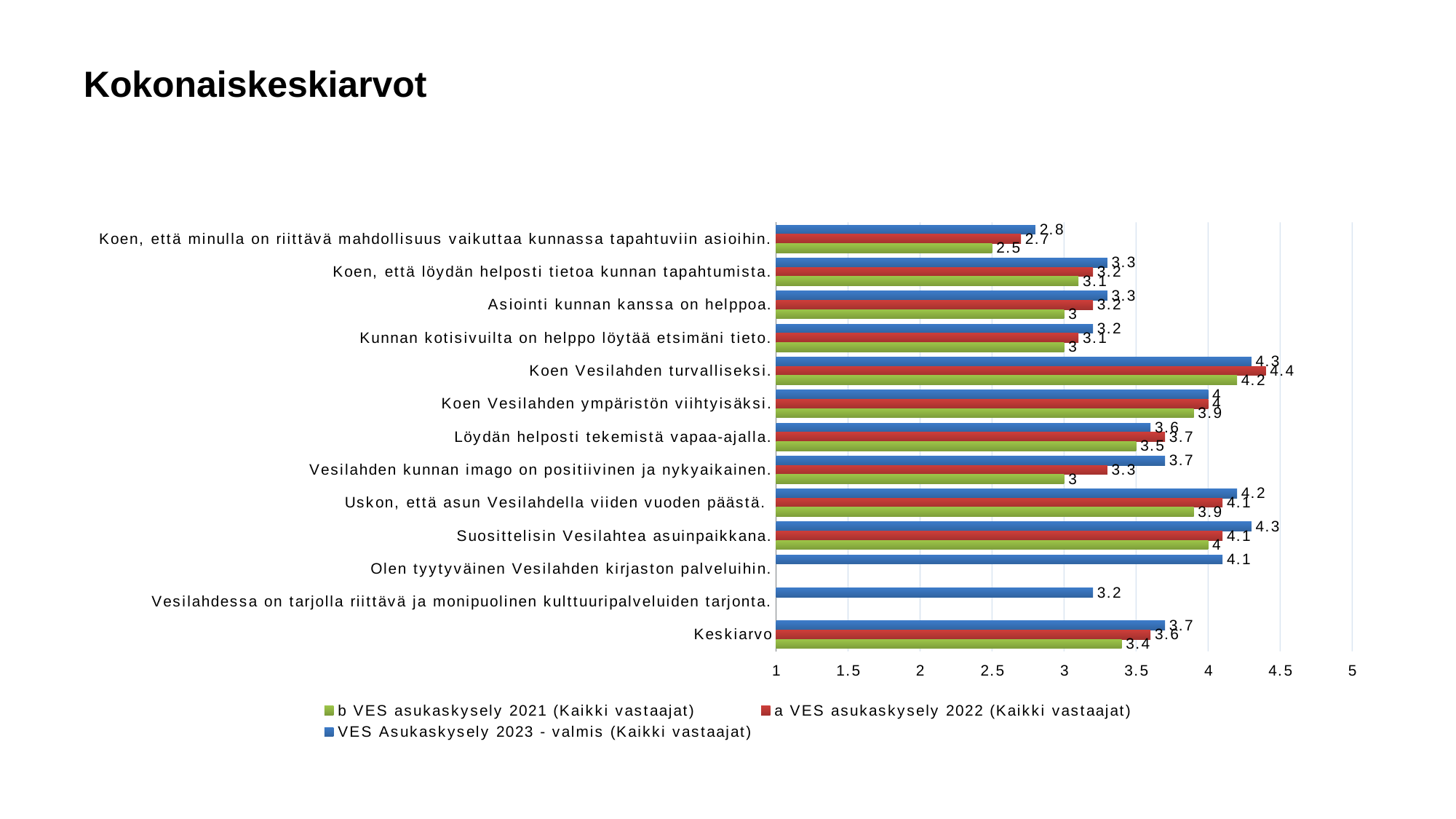

# Kokonaiskeskiarvot

### Chart

| Category | VES Asukaskysely 2023 - valmis (Kaikki vastaajat) | a VES asukaskysely 2022 (Kaikki vastaajat) | b VES asukaskysely 2021 (Kaikki vastaajat) |
|---|---|---|---|
| Koen, että minulla on riittävä mahdollisuus vaikuttaa kunnassa tapahtuviin asioihin. | 2.8 | 2.7 | 2.5 |
| Koen, että löydän helposti tietoa kunnan tapahtumista. | 3.3 | 3.2 | 3.1 |
| Asiointi kunnan kanssa on helppoa. | 3.3 | 3.2 | 3.0 |
| Kunnan kotisivuilta on helppo löytää etsimäni tieto. | 3.2 | 3.1 | 3.0 |
| Koen Vesilahden turvalliseksi. | 4.3 | 4.4 | 4.2 |
| Koen Vesilahden ympäristön viihtyisäksi. | 4.0 | 4.0 | 3.9 |
| Löydän helposti tekemistä vapaa-ajalla. | 3.6 | 3.7 | 3.5 |
| Vesilahden kunnan imago on positiivinen ja nykyaikainen. | 3.7 | 3.3 | 3.0 |
| Uskon, että asun Vesilahdella viiden vuoden päästä.  | 4.2 | 4.1 | 3.9 |
| Suosittelisin Vesilahtea asuinpaikkana. | 4.3 | 4.1 | 4.0 |
| Olen tyytyväinen Vesilahden kirjaston palveluihin. | 4.1 | None | None |
| Vesilahdessa on tarjolla riittävä ja monipuolinen kulttuuripalveluiden tarjonta. | 3.2 | None | None |
| Keskiarvo | 3.7 | 3.6 | 3.4 |